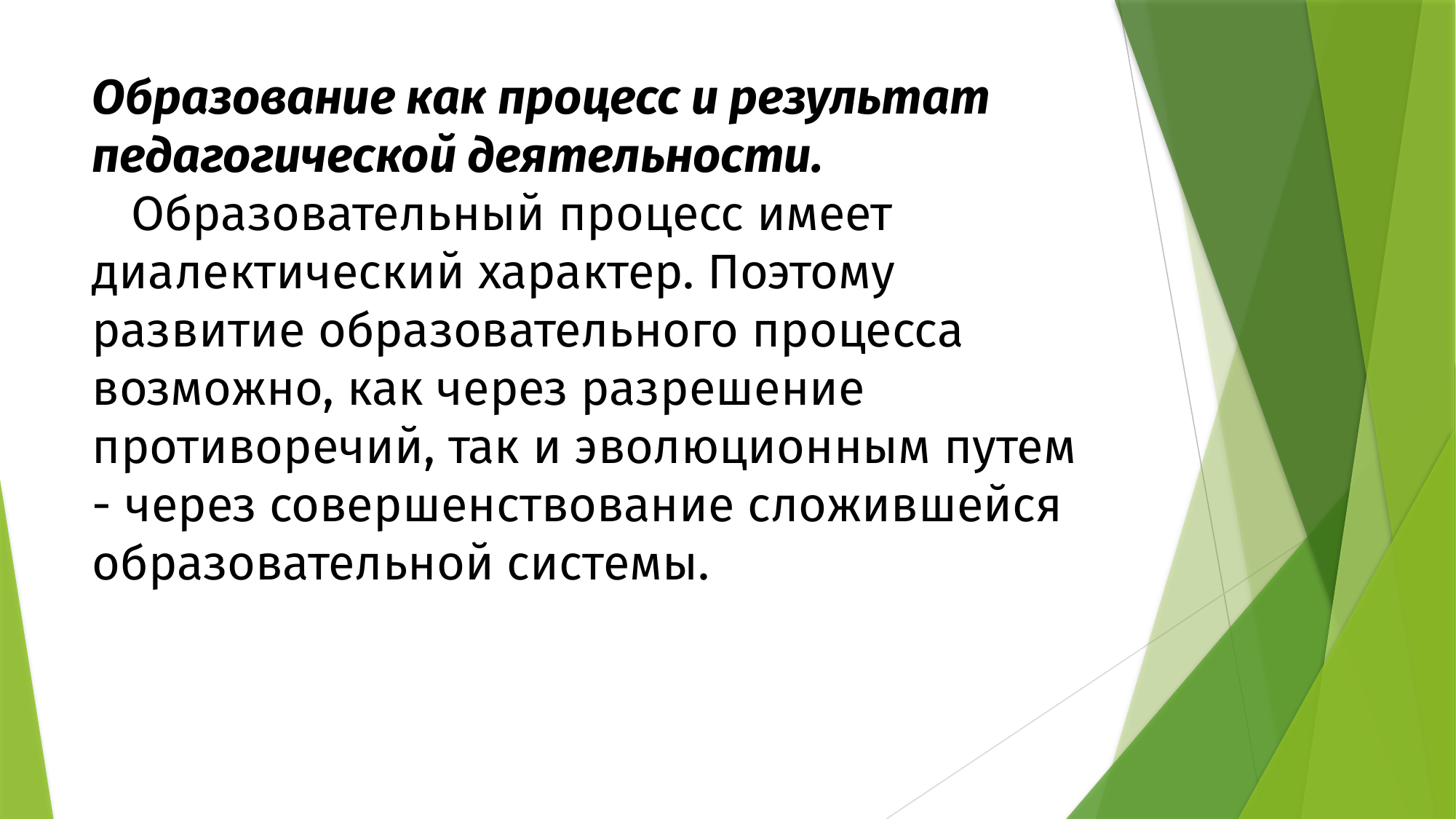

Образование как процесс и результат педагогической деятельности.
   Образовательный процесс имеет диалектический характер. Поэтому развитие образовательного процесса возможно, как через разрешение противоречий, так и эволюционным путем - через совершенствование сложившейся образовательной системы.